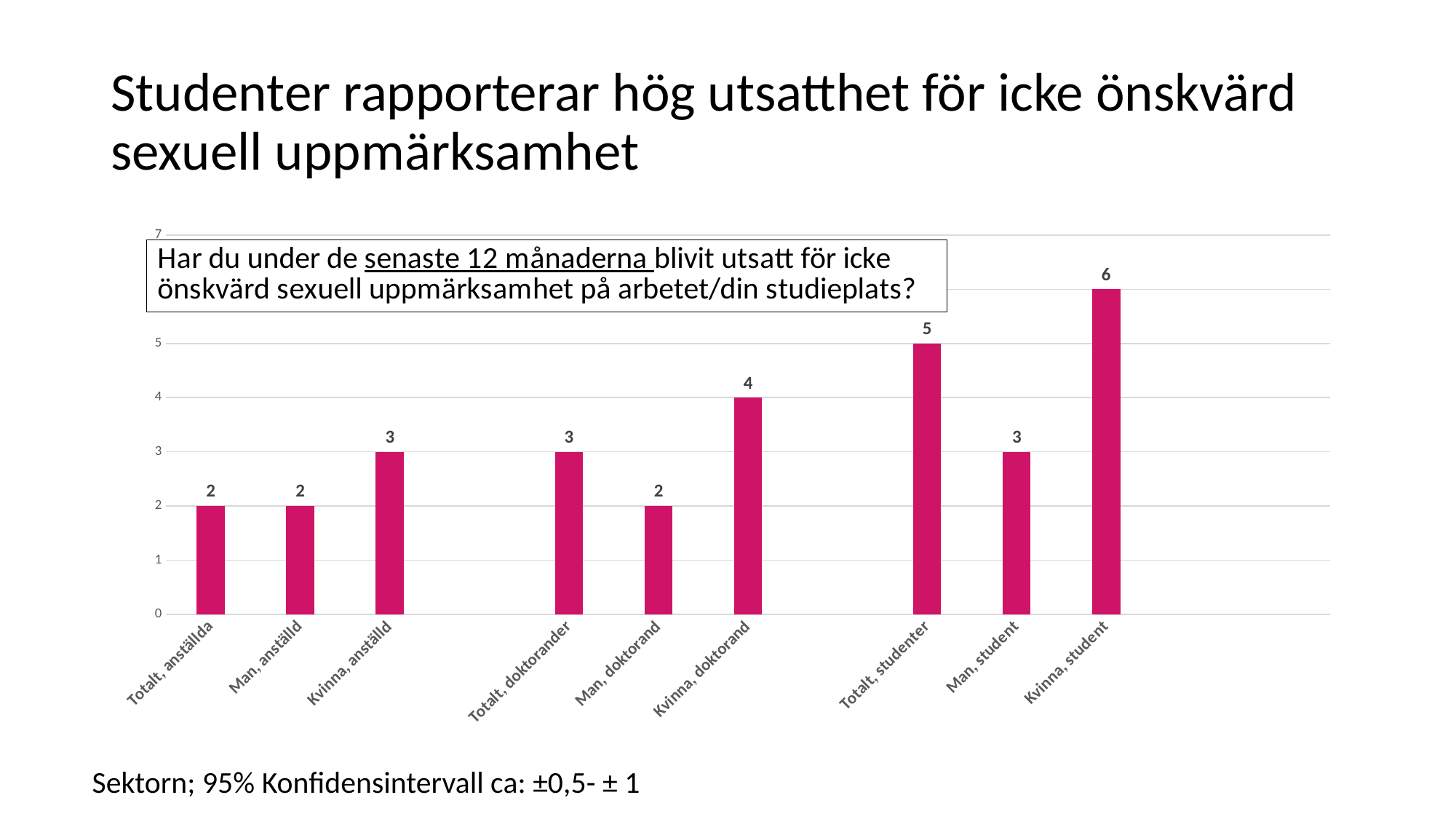

# Studenter rapporterar hög utsatthet för icke önskvärd sexuell uppmärksamhet

### Chart

| Category | Diagram 1b |
|---|---|
| Totalt, anställda | 2.0 |
| Man, anställd | 2.0 |
| Kvinna, anställd | 3.0 |
|  | None |
| Totalt, doktorander | 3.0 |
| Man, doktorand | 2.0 |
| Kvinna, doktorand | 4.0 |
|  | None |
| Totalt, studenter | 5.0 |
| Man, student | 3.0 |
| Kvinna, student | 6.0 |
Sektorn; 95% Konfidensintervall ca: ±0,5- ± 1